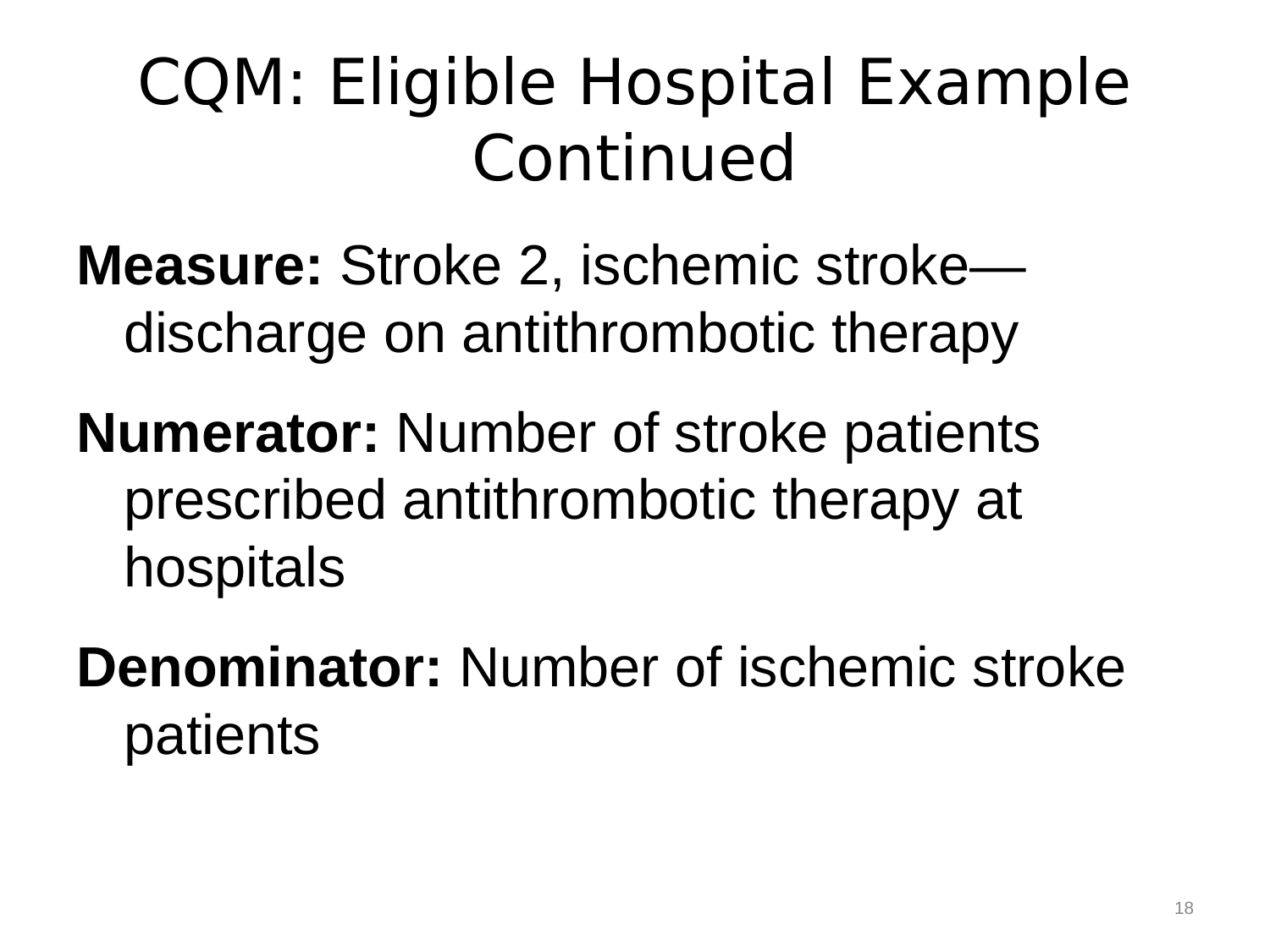

# CQM: Eligible Hospital Example Continued
Measure: Stroke 2, ischemic stroke—discharge on antithrombotic therapy
Numerator: Number of stroke patients prescribed antithrombotic therapy at hospitals
Denominator: Number of ischemic stroke patients
18